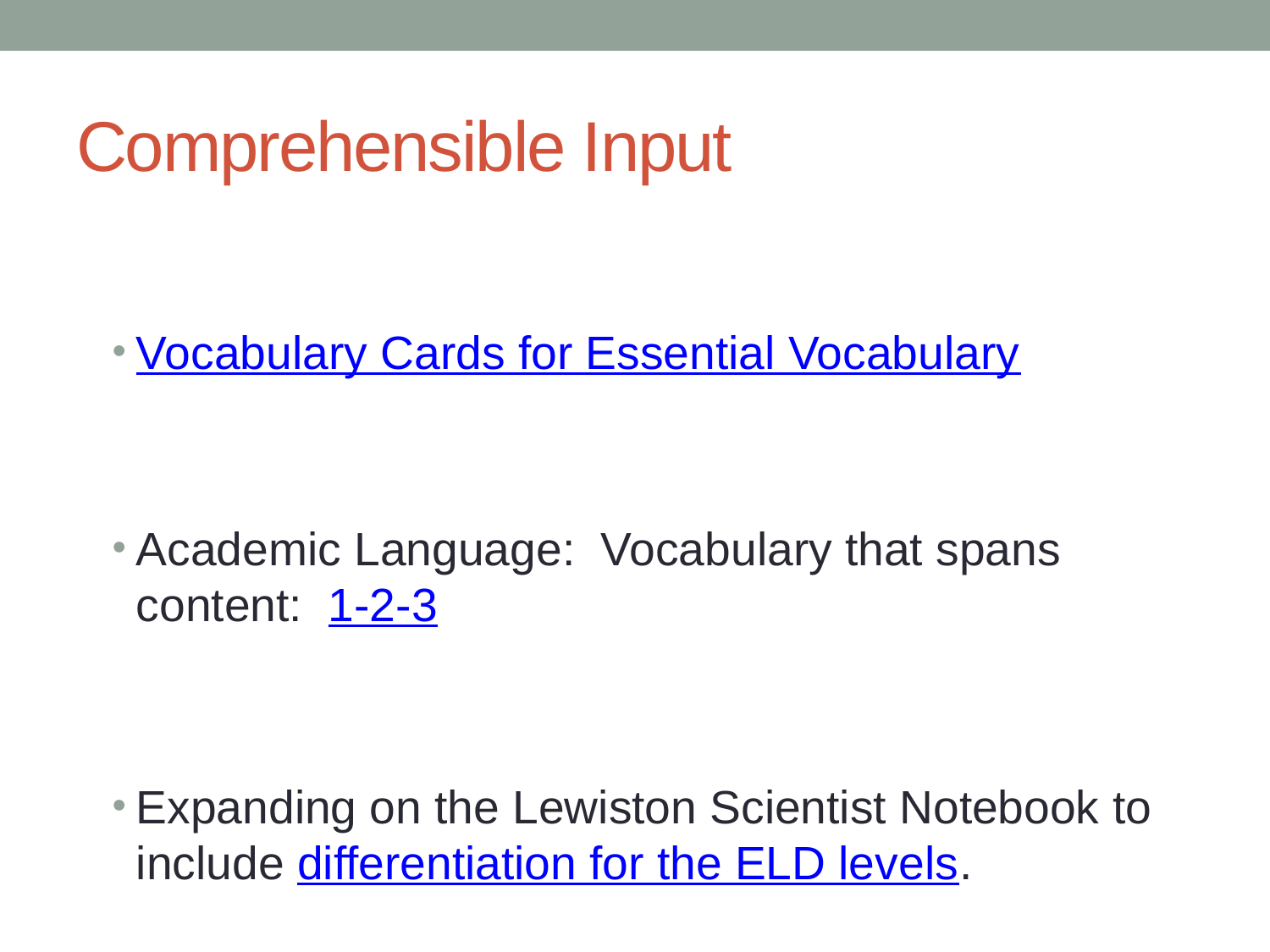

# Comprehensible Input

Vocabulary Cards for Essential Vocabulary

Academic Language:  Vocabulary that spans content:  1-2-3

Expanding on the Lewiston Scientist Notebook to include differentiation for the ELD levels.